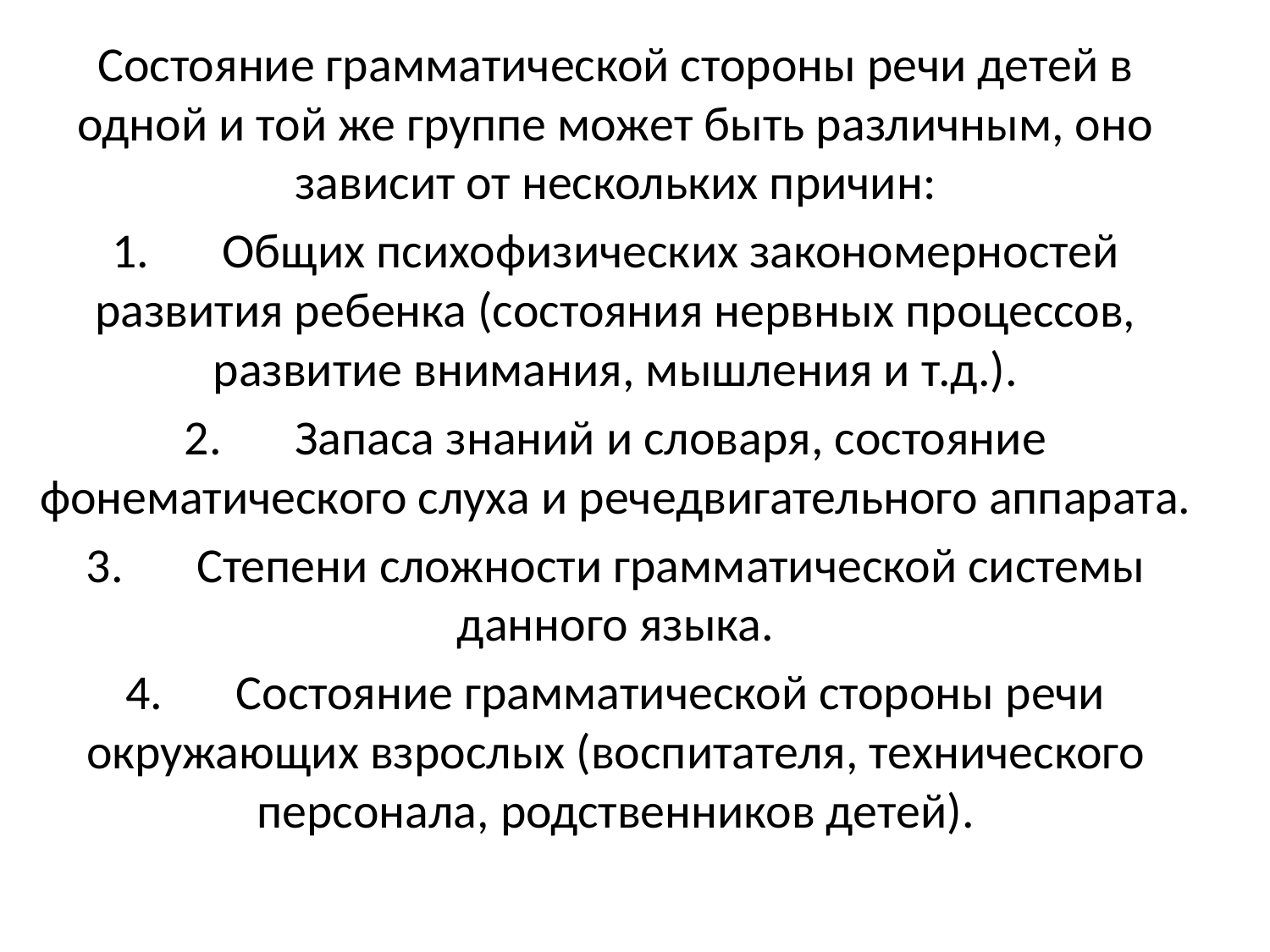

Состояние грамматической стороны речи детей в одной и той же группе может быть различным, оно зависит от нескольких причин:
1.	Общих психофизических закономерностей развития ребенка (состояния нервных процессов, развитие внимания, мышления и т.д.).
2.	Запаса знаний и словаря, состояние фонематического слуха и речедвигательного аппарата.
3.	Степени сложности грамматической системы данного языка.
4.	Состояние грамматической стороны речи окружающих взрослых (воспитателя, технического персонала, родственников детей).